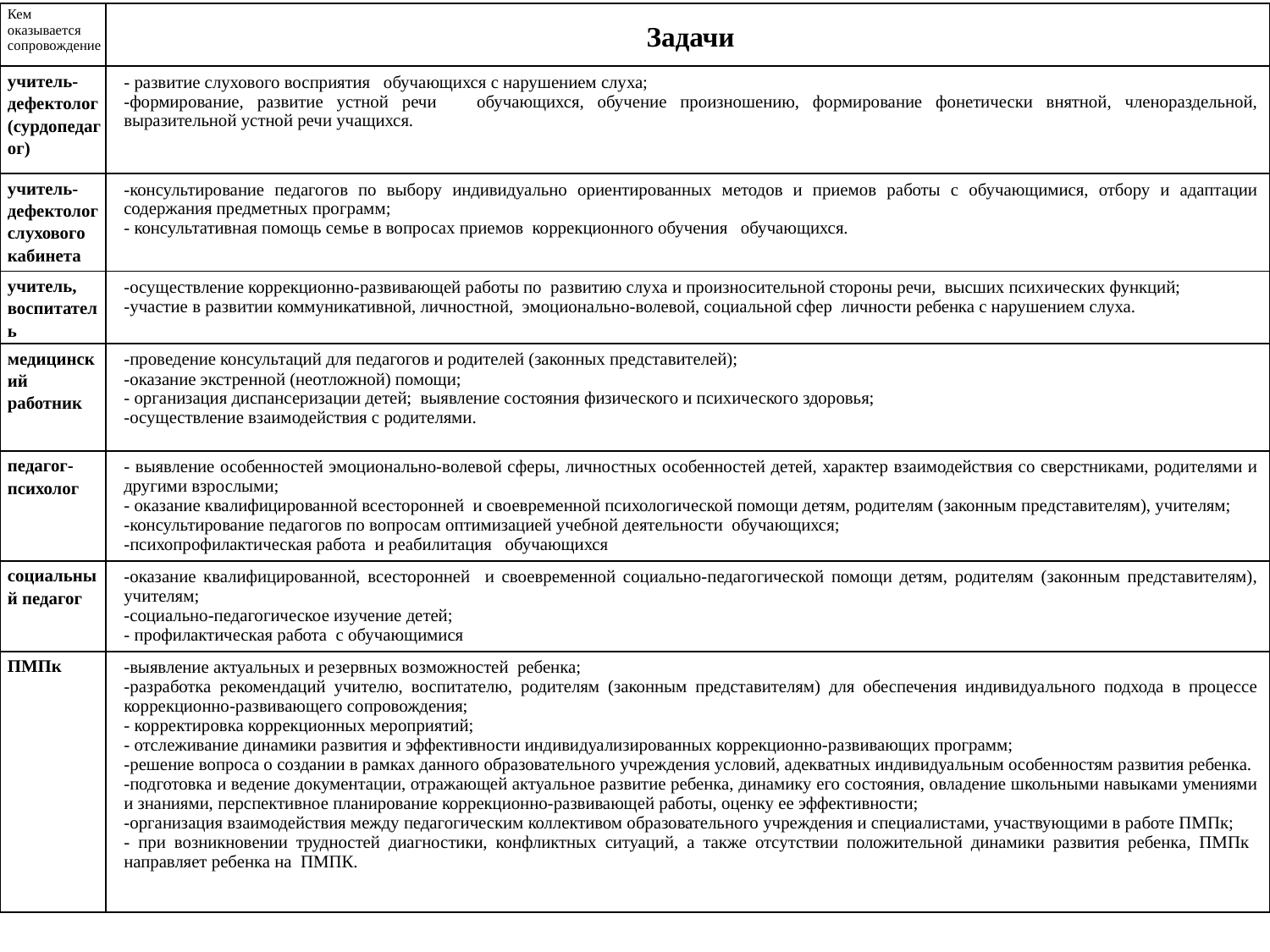

| Кем оказывается сопровождение | Задачи |
| --- | --- |
| учитель-дефектолог(сурдопедагог) | - развитие слухового восприятия обучающихся с нарушением слуха; -формирование, развитие устной речи обучающихся, обучение произношению, формирование фонетически внятной, членораздельной, выразительной устной речи учащихся. |
| учитель-дефектолог слухового кабинета | -консультирование педагогов по выбору индивидуально ориентированных методов и приемов работы с обучающимися, отбору и адаптации содержания предметных программ; - консультативная помощь семье в вопросах приемов коррекционного обучения обучающихся. |
| учитель, воспитатель | -осуществление коррекционно-развивающей работы по развитию слуха и произносительной стороны речи, высших психических функций; -участие в развитии коммуникативной, личностной, эмоционально-волевой, социальной сфер личности ребенка с нарушением слуха. |
| медицинский работник | -проведение консультаций для педагогов и родителей (законных представителей); -оказание экстренной (неотложной) помощи; - организация диспансеризации детей; выявление состояния физического и психического здоровья; -осуществление взаимодействия с родителями. |
| педагог-психолог | - выявление особенностей эмоционально-волевой сферы, личностных особенностей детей, характер взаимодействия со сверстниками, родителями и другими взрослыми; - оказание квалифицированной всесторонней и своевременной психологической помощи детям, родителям (законным представителям), учителям; -консультирование педагогов по вопросам оптимизацией учебной деятельности обучающихся; -психопрофилактическая работа и реабилитация обучающихся |
| социальный педагог | -оказание квалифицированной, всесторонней и своевременной социально-педагогической помощи детям, родителям (законным представителям), учителям; -социально-педагогическое изучение детей; - профилактическая работа с обучающимися |
| ПМПк | -выявление актуальных и резервных возможностей ребенка; -разработка рекомендаций учителю, воспитателю, родителям (законным представителям) для обеспечения индивидуального подхода в процессе коррекционно-развивающего сопровождения; - корректировка коррекционных мероприятий; - отслеживание динамики развития и эффективности индивидуализированных коррекционно-развивающих программ; -решение вопроса о создании в рамках данного образовательного учреждения условий, адекватных индивидуальным особенностям развития ребенка. -подготовка и ведение документации, отражающей актуальное развитие ребенка, динамику его состояния, овладение школьными навыками умениями и знаниями, перспективное планирование коррекционно-развивающей работы, оценку ее эффективности; -организация взаимодействия между педагогическим коллективом образовательного учреждения и специалистами, участвующими в работе ПМПк; - при возникновении трудностей диагностики, конфликтных ситуаций, а также отсутствии положительной динамики развития ребенка, ПМПк направляет ребенка на ПМПК. |
#